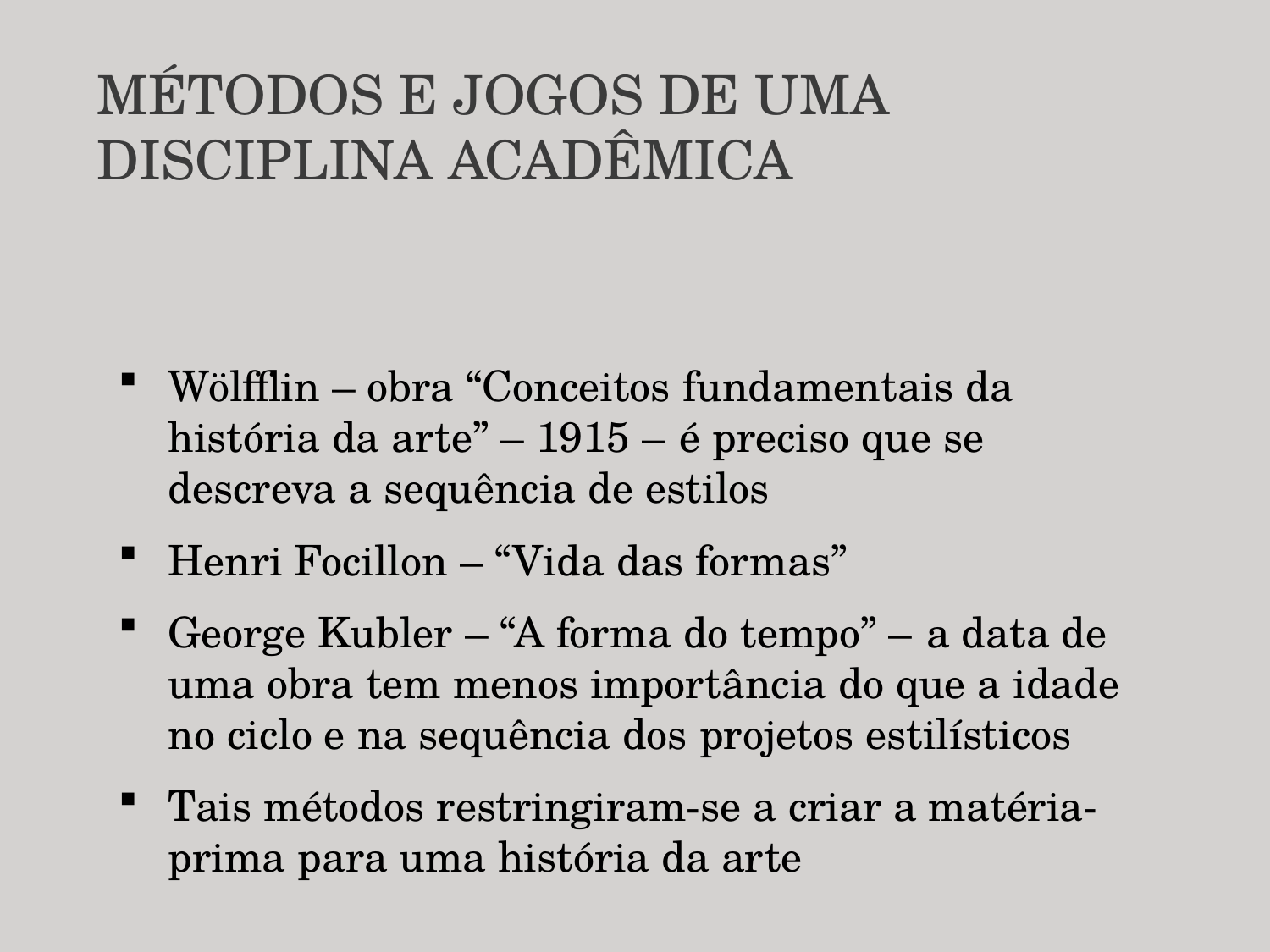

# MÉTODOS E JOGOS DE UMA DISCIPLINA ACADÊmica
Wölfflin – obra “Conceitos fundamentais da história da arte” – 1915 – é preciso que se descreva a sequência de estilos
Henri Focillon – “Vida das formas”
George Kubler – “A forma do tempo” – a data de uma obra tem menos importância do que a idade no ciclo e na sequência dos projetos estilísticos
Tais métodos restringiram-se a criar a matéria-prima para uma história da arte